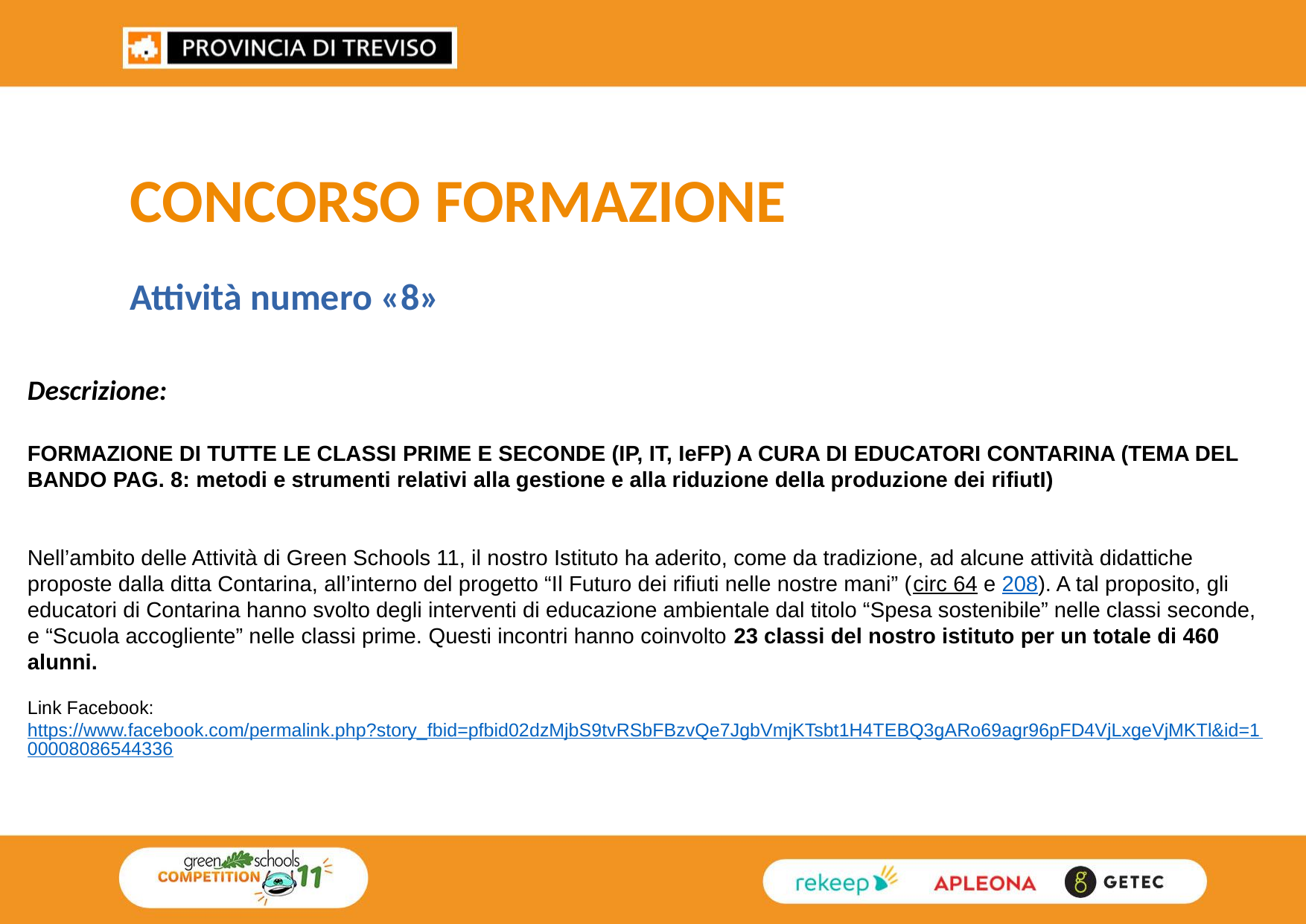

CONCORSO FORMAZIONE
Attività numero «8»

Descrizione:

FORMAZIONE DI TUTTE LE CLASSI PRIME E SECONDE (IP, IT, IeFP) A CURA DI EDUCATORI CONTARINA (TEMA DEL BANDO PAG. 8: metodi e strumenti relativi alla gestione e alla riduzione della produzione dei rifiutI)

Nell’ambito delle Attività di Green Schools 11, il nostro Istituto ha aderito, come da tradizione, ad alcune attività didattiche proposte dalla ditta Contarina, all’interno del progetto “Il Futuro dei rifiuti nelle nostre mani” (circ 64 e 208). A tal proposito, gli educatori di Contarina hanno svolto degli interventi di educazione ambientale dal titolo “Spesa sostenibile” nelle classi seconde, e “Scuola accogliente” nelle classi prime. Questi incontri hanno coinvolto 23 classi del nostro istituto per un totale di 460 alunni.

Link Facebook: https://www.facebook.com/permalink.php?story_fbid=pfbid02dzMjbS9tvRSbFBzvQe7JgbVmjKTsbt1H4TEBQ3gARo69agr96pFD4VjLxgeVjMKTl&id=100008086544336